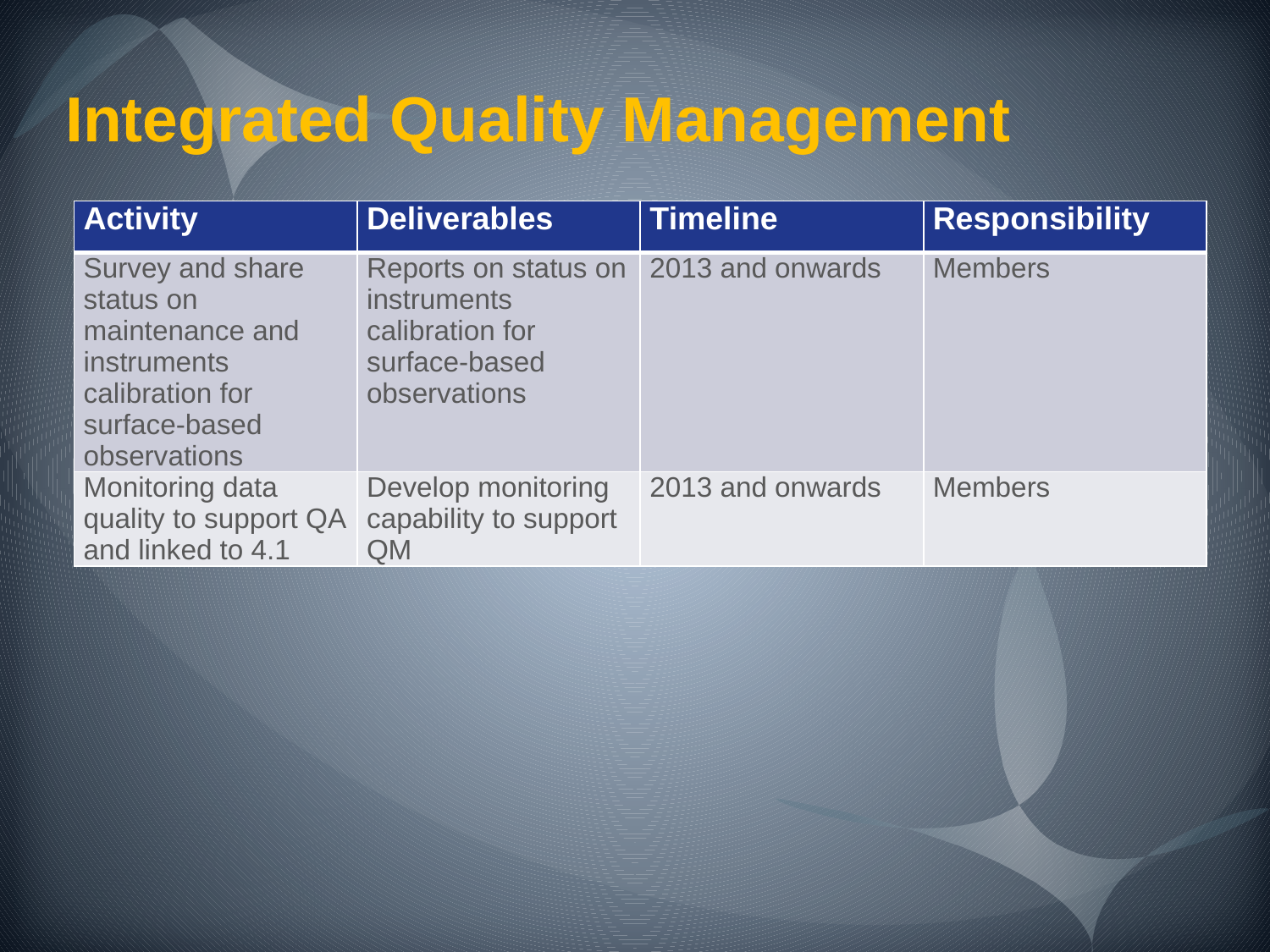

# Integrated Quality Management
| Activity | Deliverables | Timeline | Responsibility |
| --- | --- | --- | --- |
| Survey and share status on maintenance and instruments calibration for surface-based observations | Reports on status on instruments calibration for surface-based observations | 2013 and onwards | Members |
| Monitoring data quality to support QA and linked to 4.1 | Develop monitoring capability to support QM | 2013 and onwards | Members |